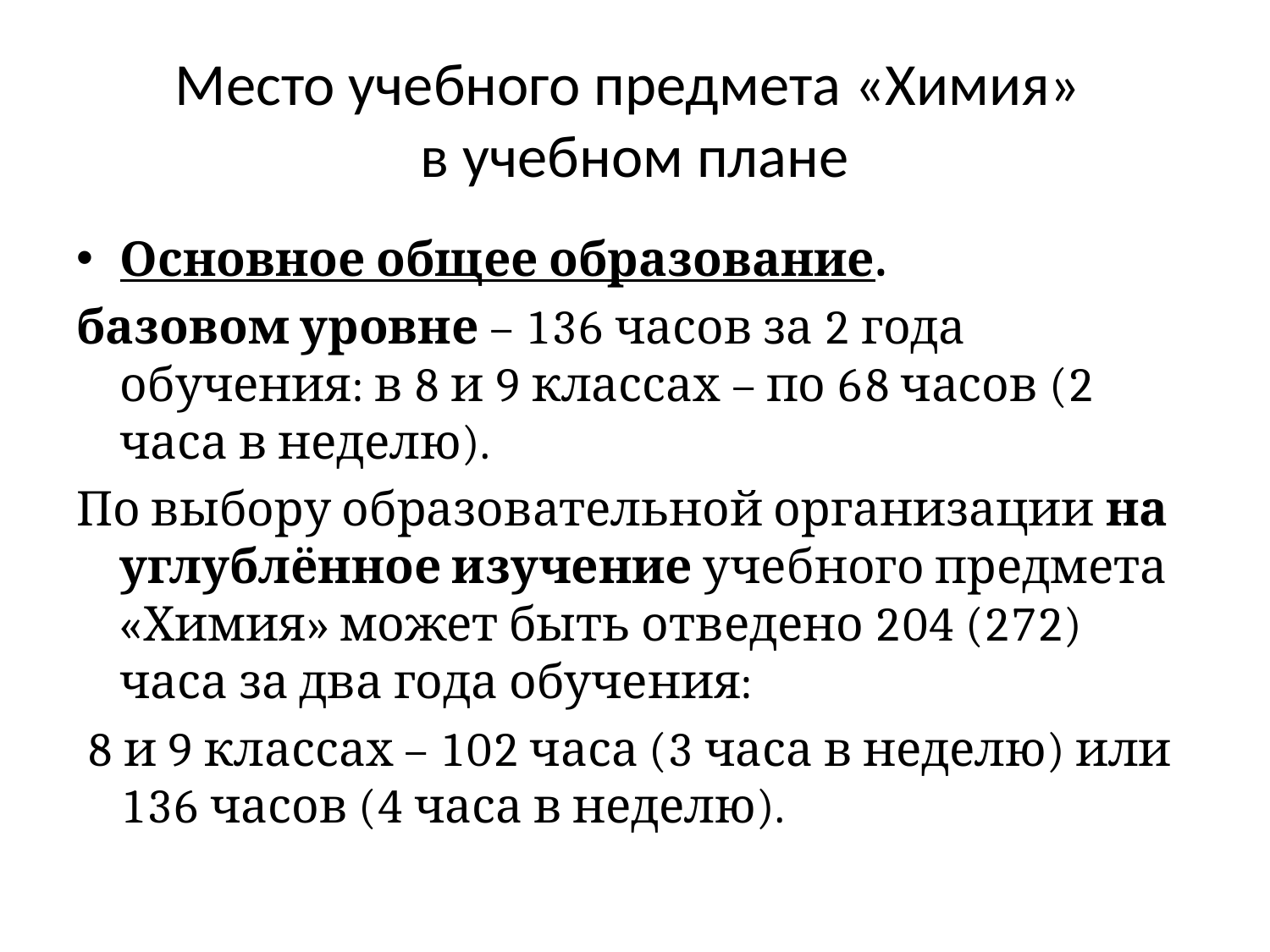

# Место учебного предмета «Химия» в учебном плане
Основное общее образование.
базовом уровне – 136 часов за 2 года обучения: в 8 и 9 классах – по 68 часов (2 часа в неделю).
По выбору образовательной организации на углублённое изучение учебного предмета «Химия» может быть отведено 204 (272) часа за два года обучения:
 8 и 9 классах – 102 часа (3 часа в неделю) или 136 часов (4 часа в неделю).